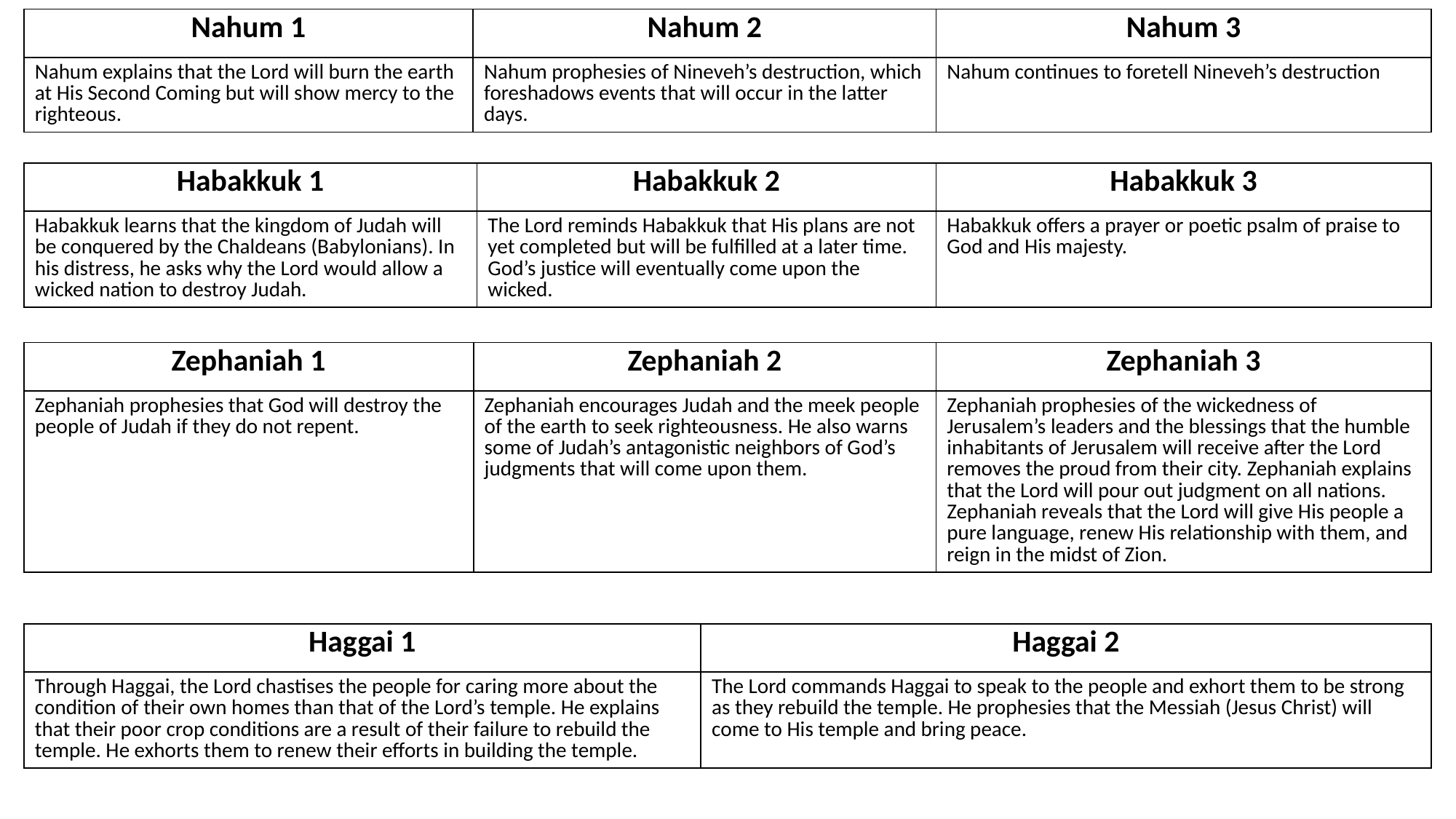

| Nahum 1 | Nahum 2 | Nahum 3 |
| --- | --- | --- |
| Nahum explains that the Lord will burn the earth at His Second Coming but will show mercy to the righteous. | Nahum prophesies of Nineveh’s destruction, which foreshadows events that will occur in the latter days. | Nahum continues to foretell Nineveh’s destruction |
| Habakkuk 1 | Habakkuk 2 | Habakkuk 3 |
| --- | --- | --- |
| Habakkuk learns that the kingdom of Judah will be conquered by the Chaldeans (Babylonians). In his distress, he asks why the Lord would allow a wicked nation to destroy Judah. | The Lord reminds Habakkuk that His plans are not yet completed but will be fulfilled at a later time. God’s justice will eventually come upon the wicked. | Habakkuk offers a prayer or poetic psalm of praise to God and His majesty. |
| Zephaniah 1 | Zephaniah 2 | Zephaniah 3 |
| --- | --- | --- |
| Zephaniah prophesies that God will destroy the people of Judah if they do not repent. | Zephaniah encourages Judah and the meek people of the earth to seek righteousness. He also warns some of Judah’s antagonistic neighbors of God’s judgments that will come upon them. | Zephaniah prophesies of the wickedness of Jerusalem’s leaders and the blessings that the humble inhabitants of Jerusalem will receive after the Lord removes the proud from their city. Zephaniah explains that the Lord will pour out judgment on all nations. Zephaniah reveals that the Lord will give His people a pure language, renew His relationship with them, and reign in the midst of Zion. |
| Haggai 1 | Haggai 2 |
| --- | --- |
| Through Haggai, the Lord chastises the people for caring more about the condition of their own homes than that of the Lord’s temple. He explains that their poor crop conditions are a result of their failure to rebuild the temple. He exhorts them to renew their efforts in building the temple. | The Lord commands Haggai to speak to the people and exhort them to be strong as they rebuild the temple. He prophesies that the Messiah (Jesus Christ) will come to His temple and bring peace. |